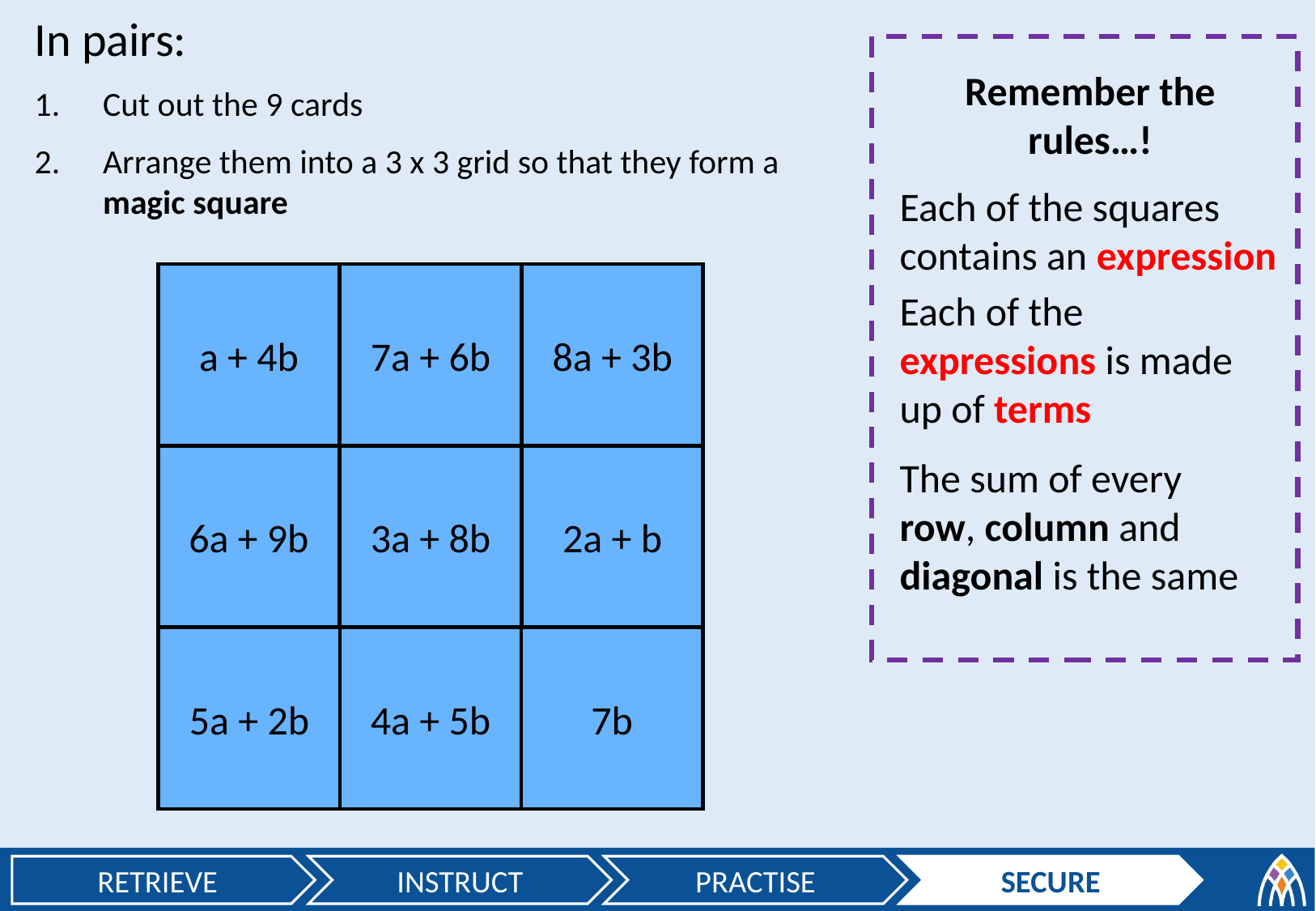

In pairs:
Cut out the 9 cards
Arrange them into a 3 x 3 grid so that they form a magic square

Remember the rules…!

Each of the squares contains an expression
a + 4b
7a + 6b
8a + 3b
6a + 9b
3a + 8b
2a + b
5a + 2b
4a + 5b
7b
Each of the expressions is made up of terms
The sum of every row, column and diagonal is the same